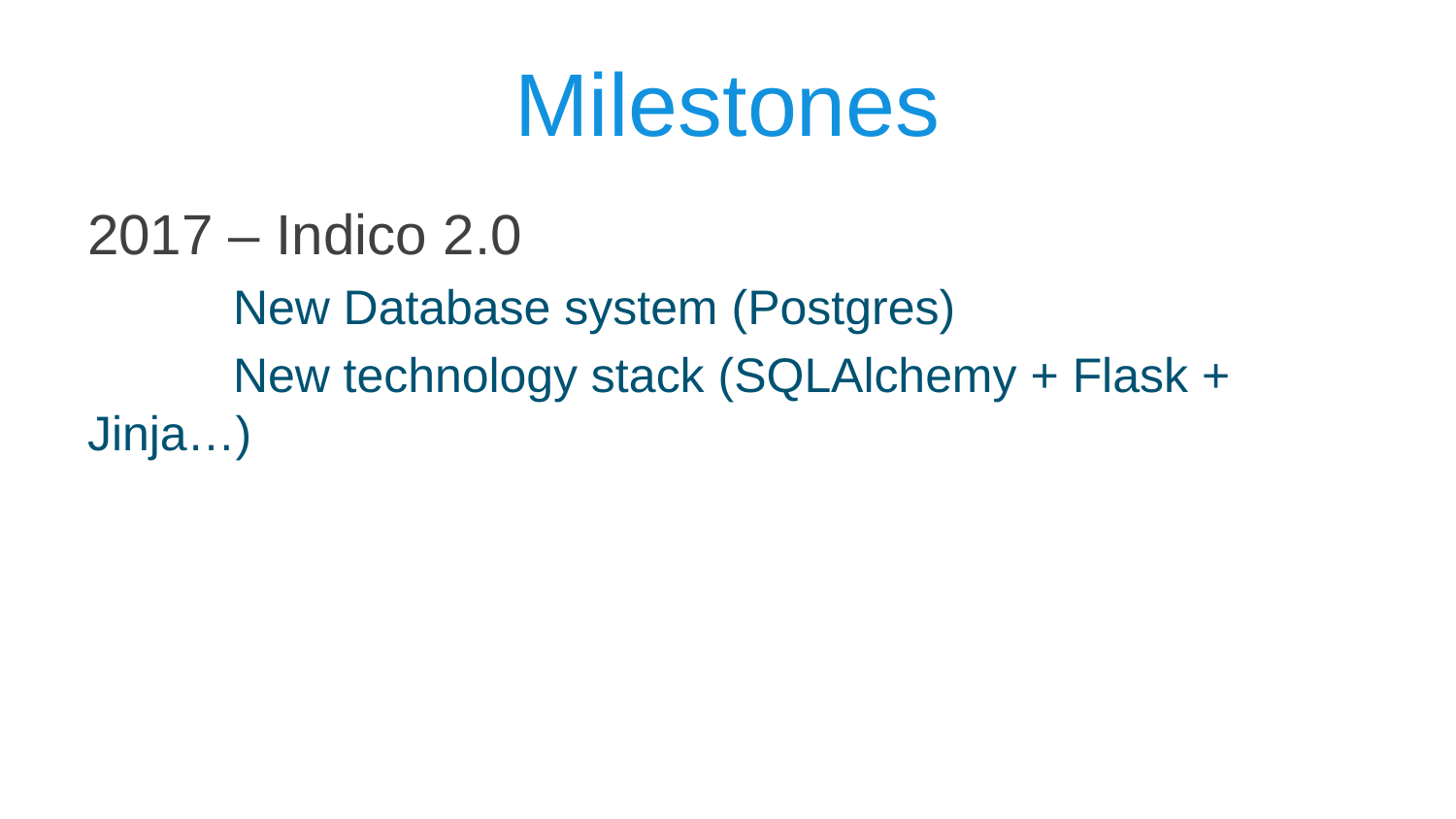

# Milestones
2017 – Indico 2.0
	New Database system (Postgres)
	New technology stack (SQLAlchemy + Flask + Jinja…)